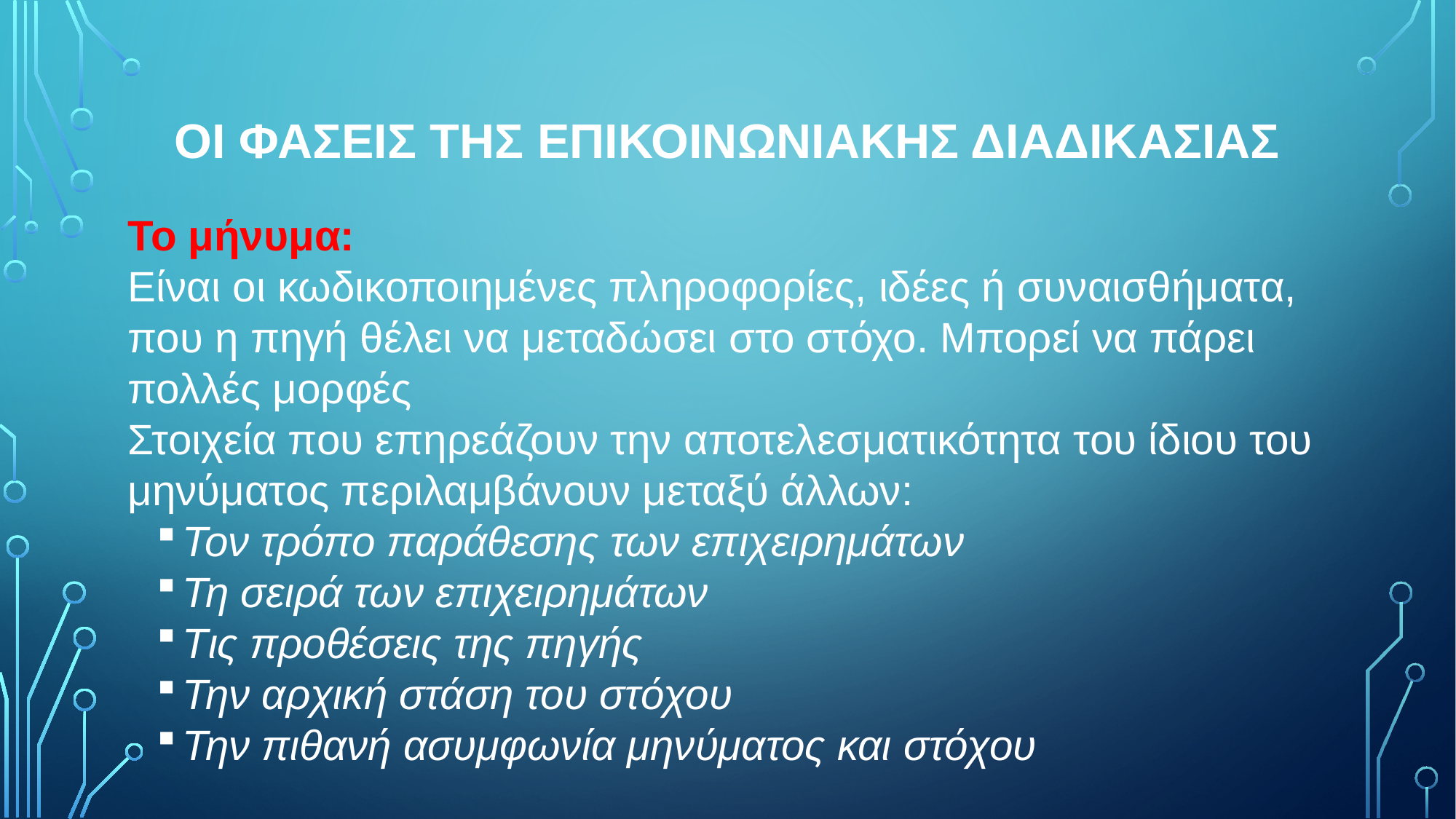

# ΟΙ ΦΑΣΕΙΣ ΤΗΣ ΕΠΙΚΟΙΝΩΝΙΑΚΗΣ ΔΙΑΔΙΚΑΣΙΑΣ
Το μήνυμα:
Είναι οι κωδικοποιημένες πληροφορίες, ιδέες ή συναισθήματα, που η πηγή θέλει να μεταδώσει στο στόχο. Μπορεί να πάρει πολλές μορφές
Στοιχεία που επηρεάζουν την αποτελεσματικότητα του ίδιου του μηνύματος περιλαμβάνουν μεταξύ άλλων:
Τον τρόπο παράθεσης των επιχειρημάτων
Τη σειρά των επιχειρημάτων
Τις προθέσεις της πηγής
Την αρχική στάση του στόχου
Την πιθανή ασυμφωνία μηνύματος και στόχου